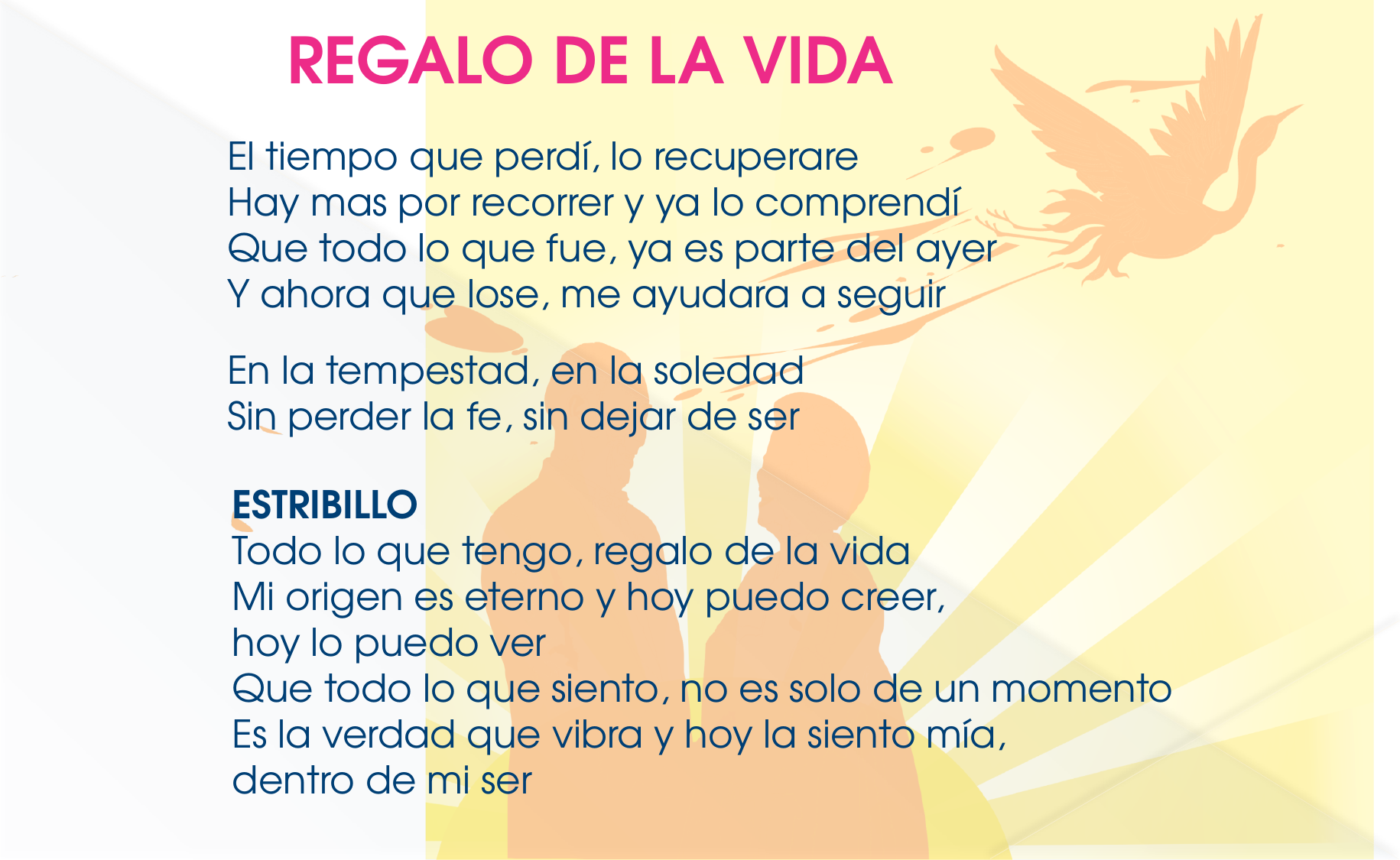

REGALO DE LA VIDA

El tiempo que perdí, lo recuperare
Hay mas por recorrer y ya lo comprendí
Que todo lo que fue, ya es parte del ayer
Y ahora que lose, me ayudara a seguir

En la tempestad, en la soledad
Sin perder la fe, sin dejar de ser

ESTRIBILLO
Todo lo que tengo, regalo de la vida
Mi origen es eterno y hoy puedo creer,
hoy lo puedo ver
Que todo lo que siento, no es solo de un momento
Es la verdad que vibra y hoy la siento mía,
dentro de mi ser